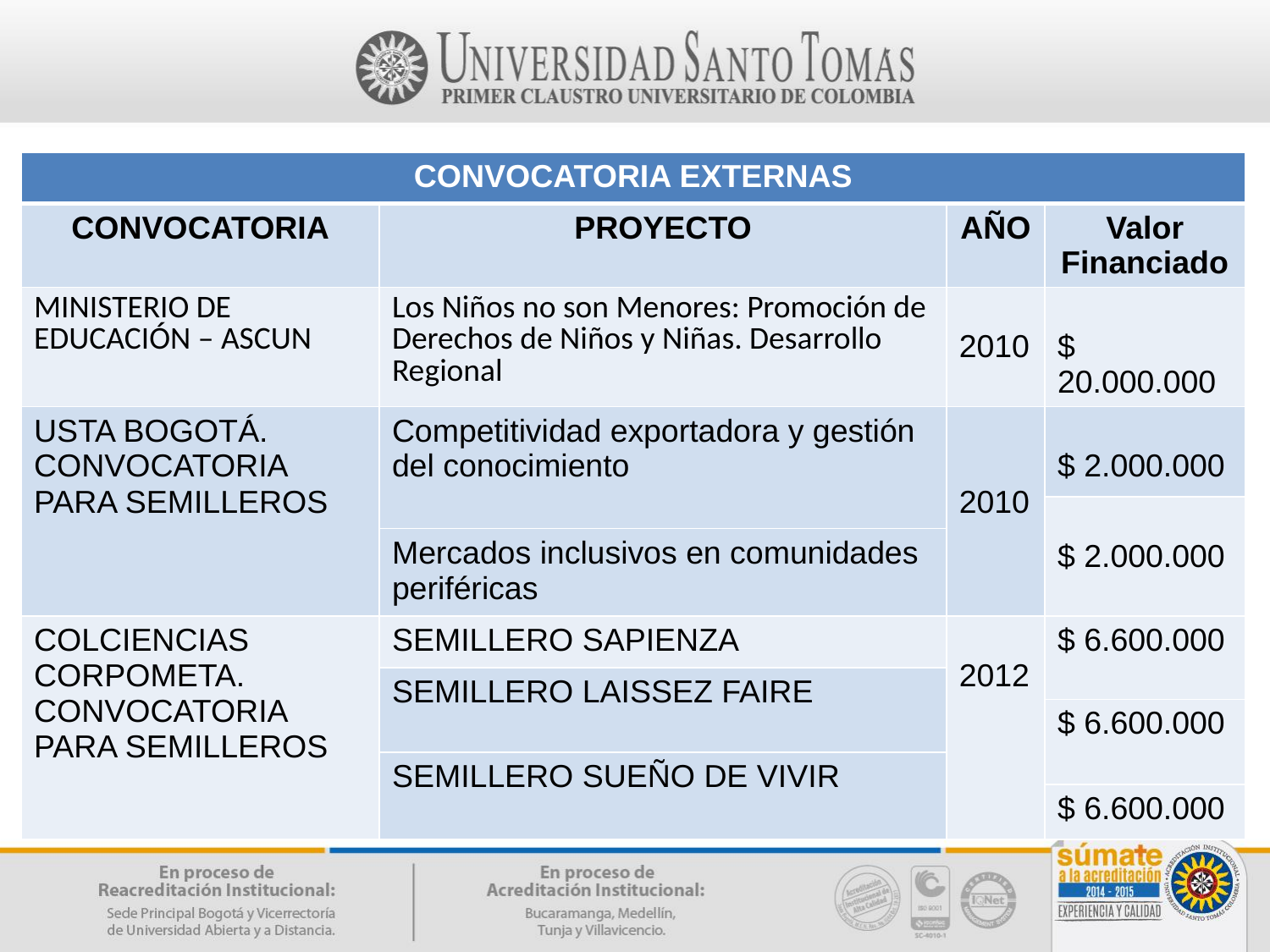

| CONVOCATORIA EXTERNAS |  |  |  |
| --- | --- | --- | --- |
| CONVOCATORIA | PROYECTO | AÑO | Valor Financiado |
| MINISTERIO DE EDUCACIÓN – ASCUN | Los Niños no son Menores: Promoción de Derechos de Niños y Niñas. Desarrollo Regional | 2010 | $ 20.000.000 |
| USTA BOGOTÁ. CONVOCATORIA PARA SEMILLEROS | Competitividad exportadora y gestión del conocimiento | 2010 | $ 2.000.000 |
|  |  |  | $ 2.000.000 |
|  | Mercados inclusivos en comunidades periféricas |  |  |
| COLCIENCIAS CORPOMETA. CONVOCATORIA PARA SEMILLEROS | SEMILLERO SAPIENZA | 2012 | $ 6.600.000 |
|  | SEMILLERO LAISSEZ FAIRE |  |  |
|  |  |  | $ 6.600.000 |
|  | SEMILLERO SUEÑO DE VIVIR |  |  |
|  |  |  | $ 6.600.000 |